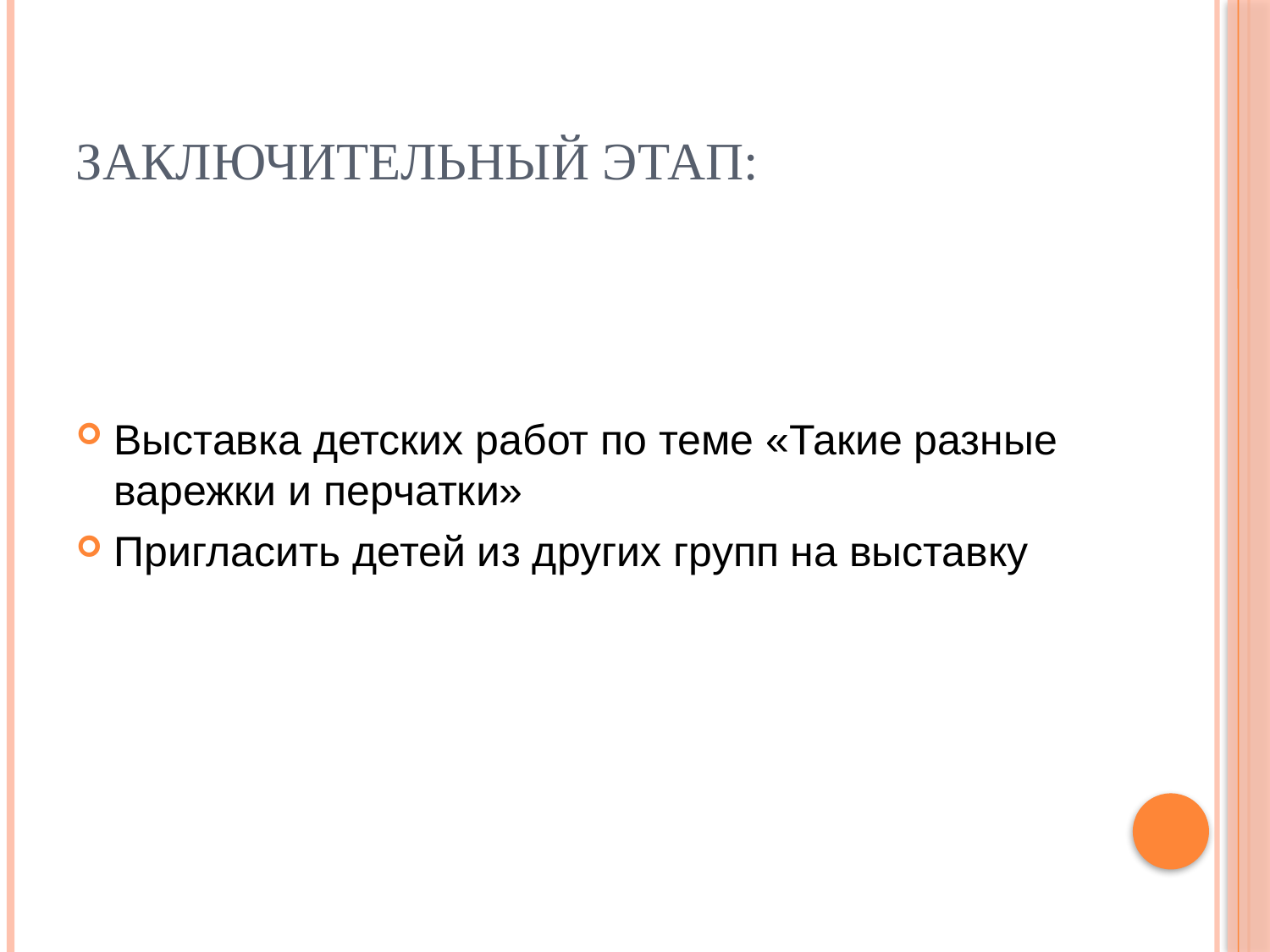

# Заключительный этап:

Выставка детских работ по теме «Такие разные варежки и перчатки»
Пригласить детей из других групп на выставку